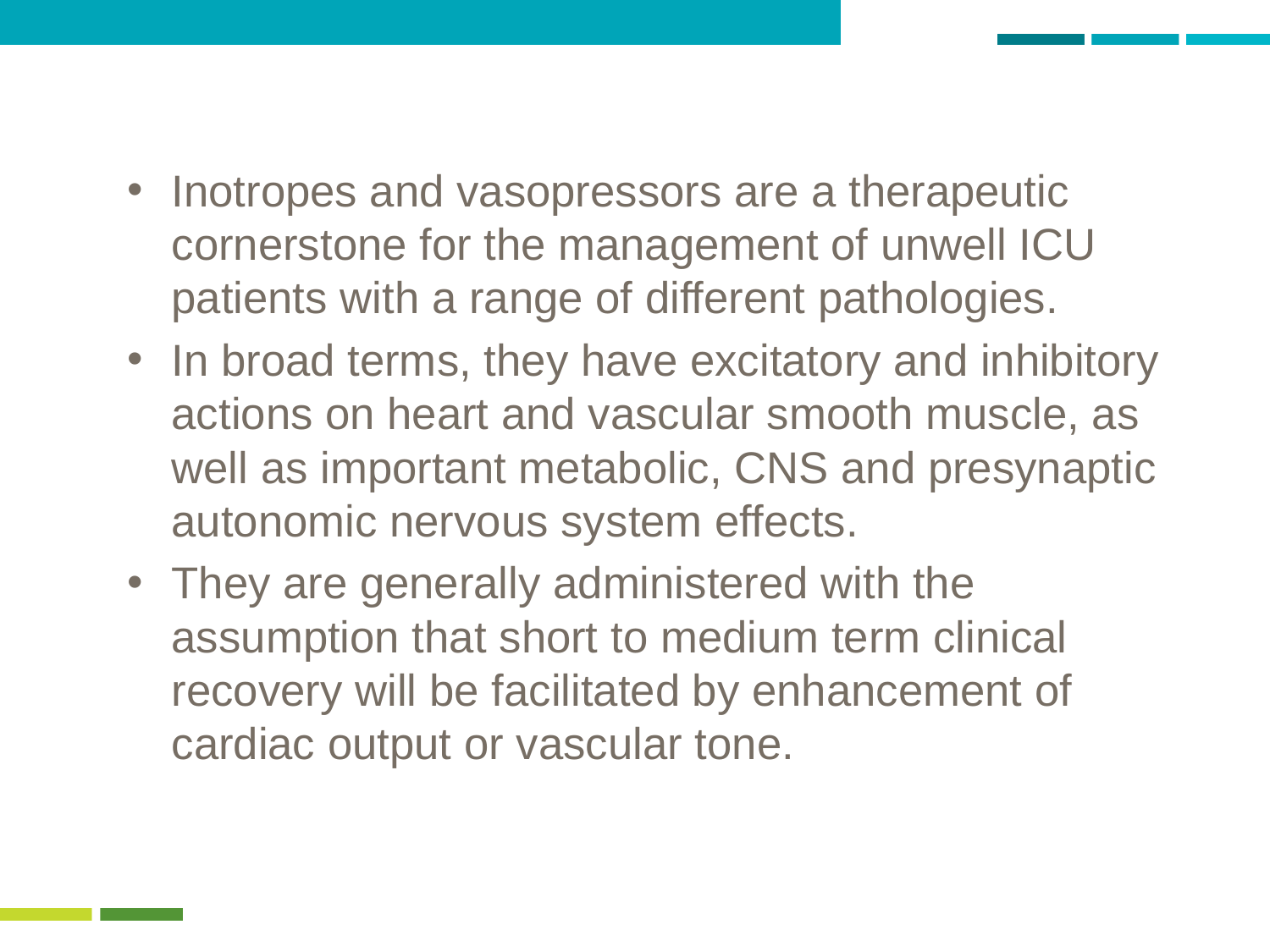

Inotropes and vasopressors are a therapeutic cornerstone for the management of unwell ICU patients with a range of different pathologies.
In broad terms, they have excitatory and inhibitory actions on heart and vascular smooth muscle, as well as important metabolic, CNS and presynaptic autonomic nervous system effects.
They are generally administered with the assumption that short to medium term clinical recovery will be facilitated by enhancement of cardiac output or vascular tone.